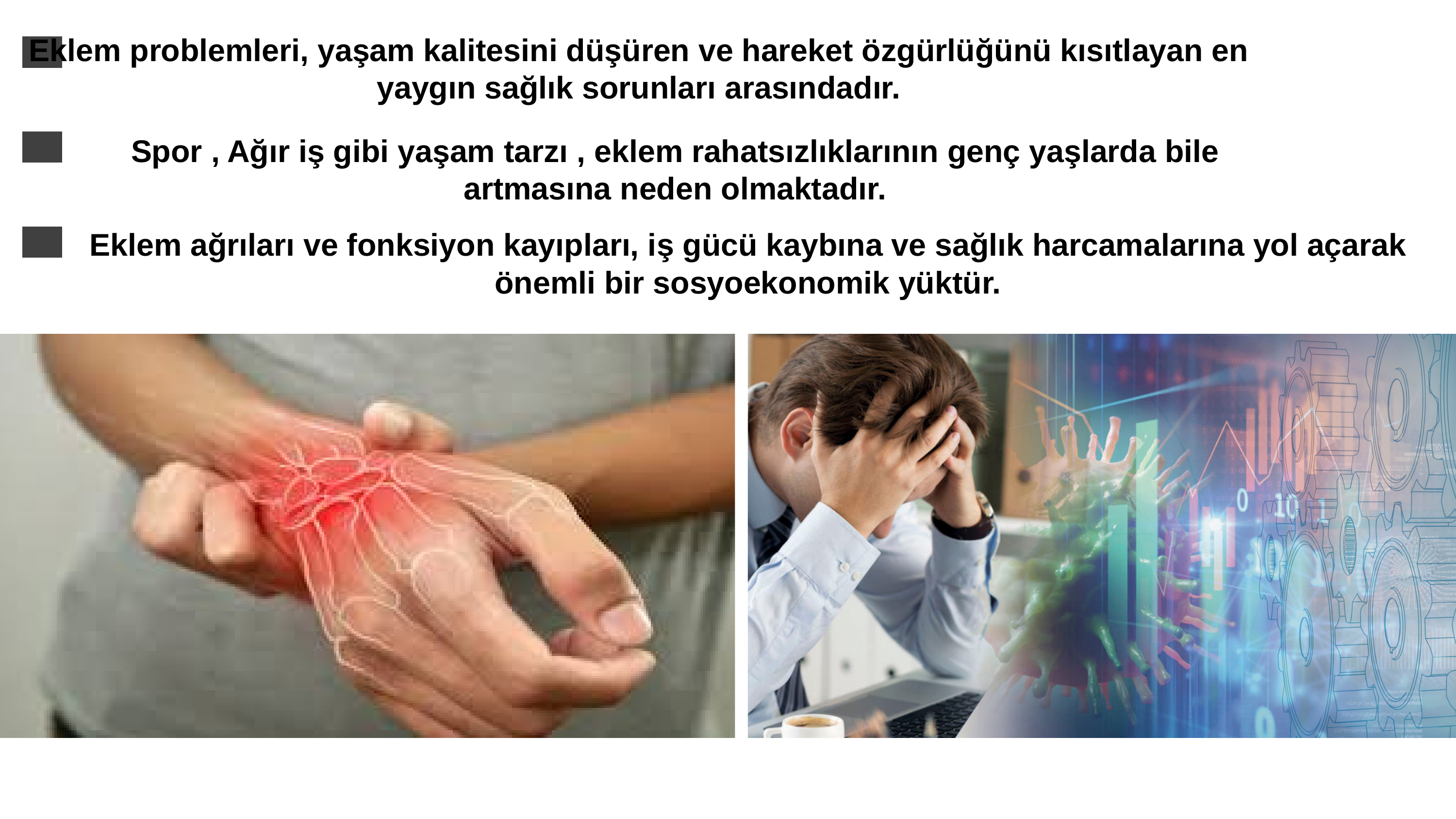

Eklem ağrıları ve fonksiyon kayıpları, iş gücü kaybına ve sağlık harcamalarına yol açarak önemli bir sosyoekonomik yüktür.

Eklem problemleri, yaşam kalitesini düşüren ve hareket özgürlüğünü kısıtlayan en yaygın sağlık sorunları arasındadır.

Spor , Ağır iş gibi yaşam tarzı , eklem rahatsızlıklarının genç yaşlarda bile artmasına neden olmaktadır.